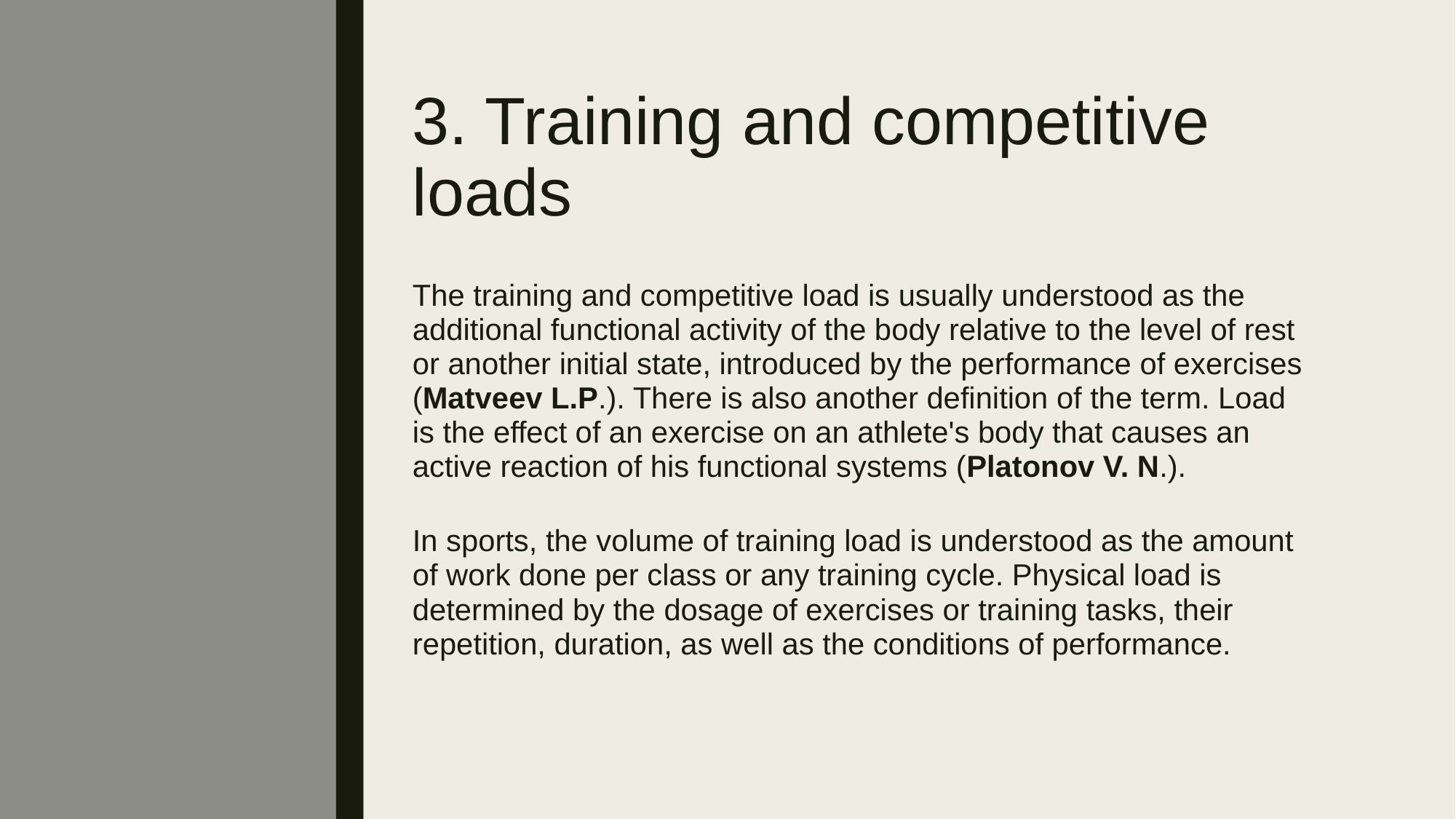

# 3. Training and competitive loads
The training and competitive load is usually understood as the additional functional activity of the body relative to the level of rest or another initial state, introduced by the performance of exercises (Matveev L.P.). There is also another definition of the term. Load is the effect of an exercise on an athlete's body that causes an active reaction of his functional systems (Platonov V. N.).

In sports, the volume of training load is understood as the amount of work done per class or any training cycle. Physical load is determined by the dosage of exercises or training tasks, their repetition, duration, as well as the conditions of performance.